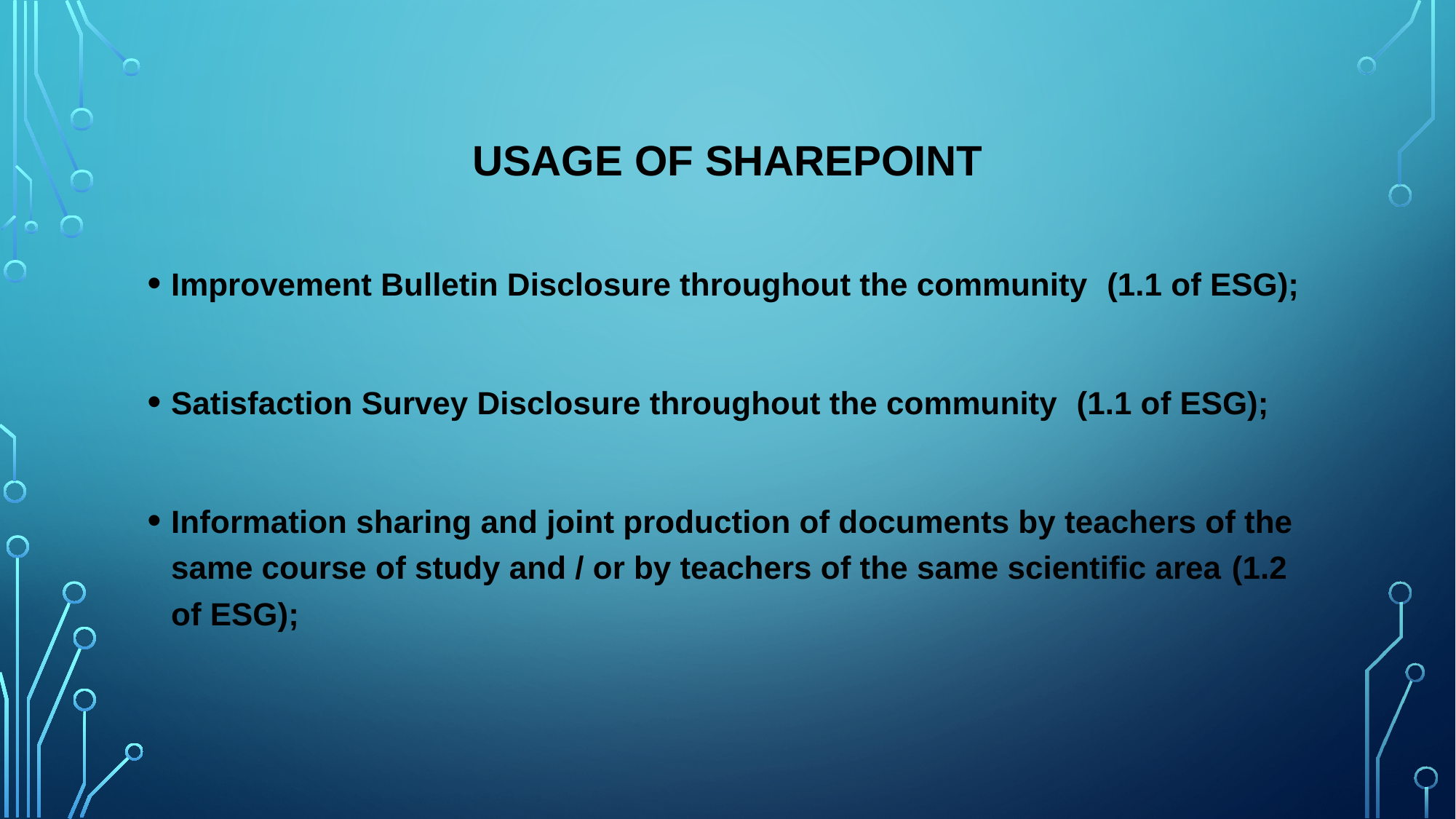

# Usage of Sharepoint
Improvement Bulletin Disclosure throughout the community  (1.1 of ESG);

Satisfaction Survey Disclosure throughout the community  (1.1 of ESG);

Information sharing and joint production of documents by teachers of the same course of study and / or by teachers of the same scientific area (1.2 of ESG);